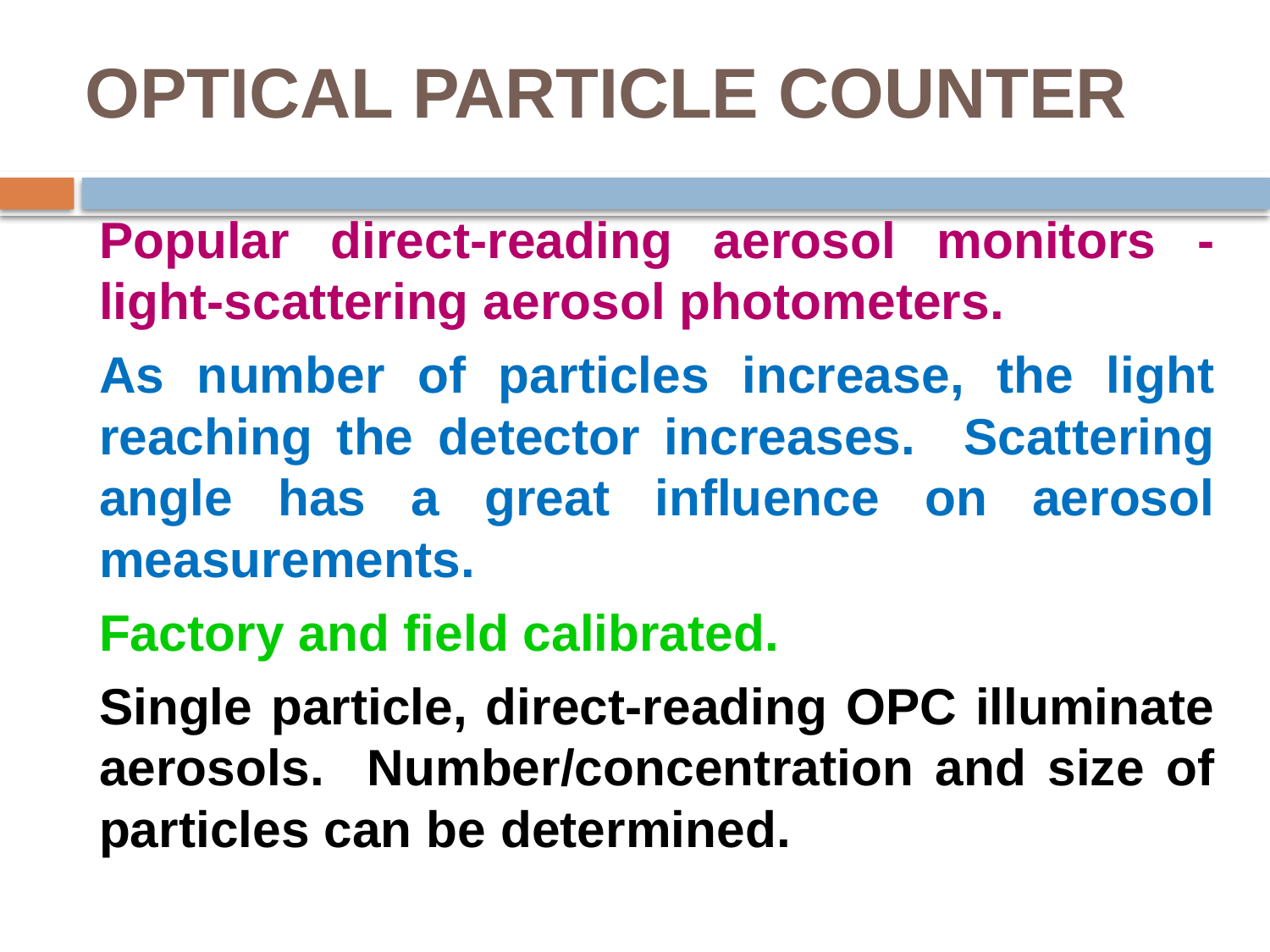

# OPTICAL PARTICLE COUNTER
	Popular direct-reading aerosol monitors - light-scattering aerosol photometers.
	As number of particles increase, the light reaching the detector increases.  Scattering angle has a great influence on aerosol measurements.
	Factory and field calibrated.
	Single particle, direct-reading OPC illuminate aerosols.  Number/concentration and size of particles can be determined.